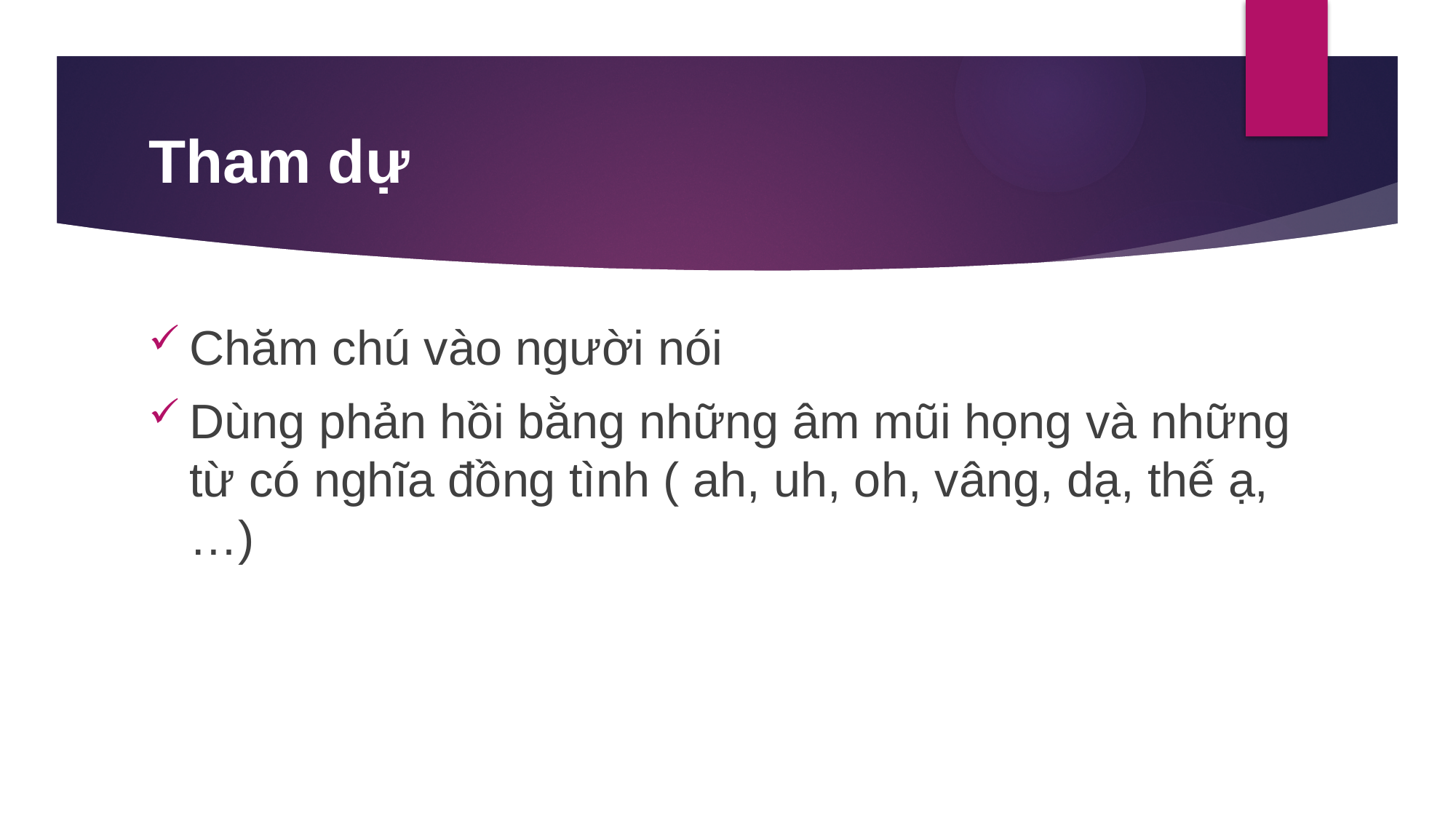

# Tham dự
Chăm chú vào người nói
Dùng phản hồi bằng những âm mũi họng và những từ có nghĩa đồng tình ( ah, uh, oh, vâng, dạ, thế ạ, …)